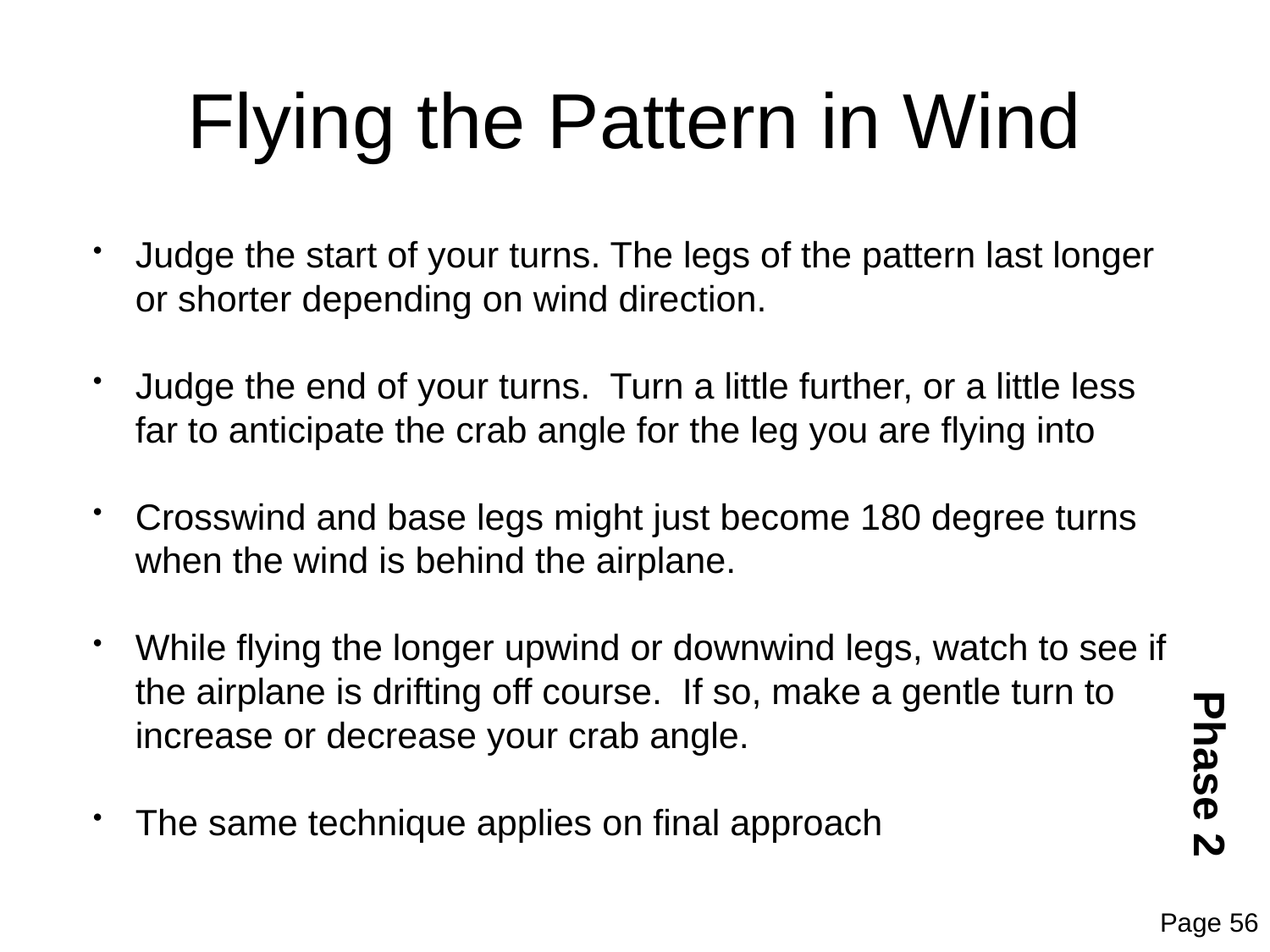

# Flying the Pattern in Wind
Judge the start of your turns. The legs of the pattern last longer or shorter depending on wind direction.
Judge the end of your turns.  Turn a little further, or a little less far to anticipate the crab angle for the leg you are flying into
Crosswind and base legs might just become 180 degree turns when the wind is behind the airplane.
While flying the longer upwind or downwind legs, watch to see if the airplane is drifting off course.  If so, make a gentle turn to increase or decrease your crab angle.
The same technique applies on final approach
Phase 2
Page 56